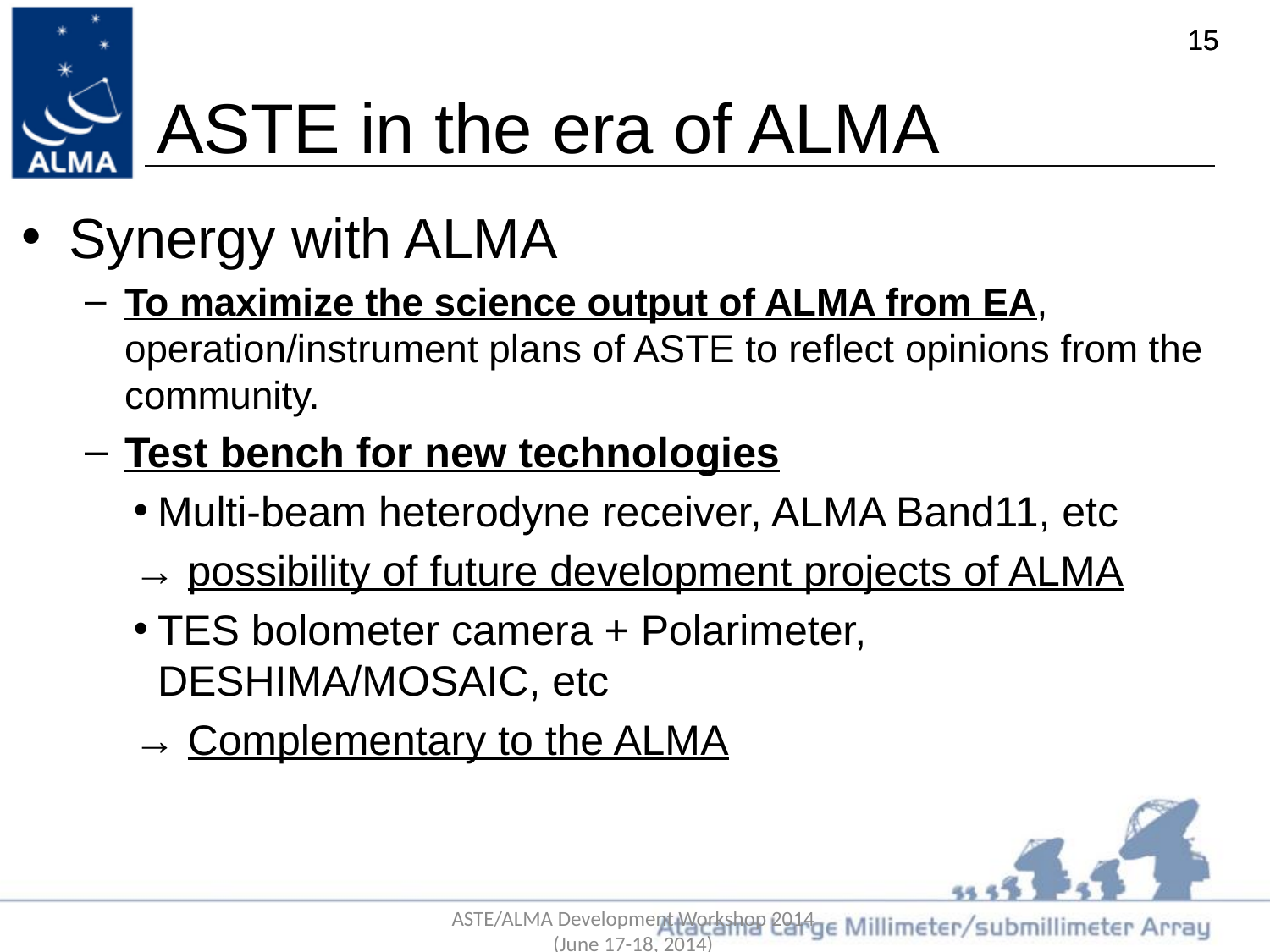

15
# ASTE in the era of ALMA
Synergy with ALMA
To maximize the science output of ALMA from EA, operation/instrument plans of ASTE to reflect opinions from the community.
Test bench for new technologies
Multi-beam heterodyne receiver, ALMA Band11, etc
→ possibility of future development projects of ALMA
TES bolometer camera + Polarimeter, DESHIMA/MOSAIC, etc
→ Complementary to the ALMA
ASTE/ALMA Development Workshop 2014 (June 17-18, 2014)